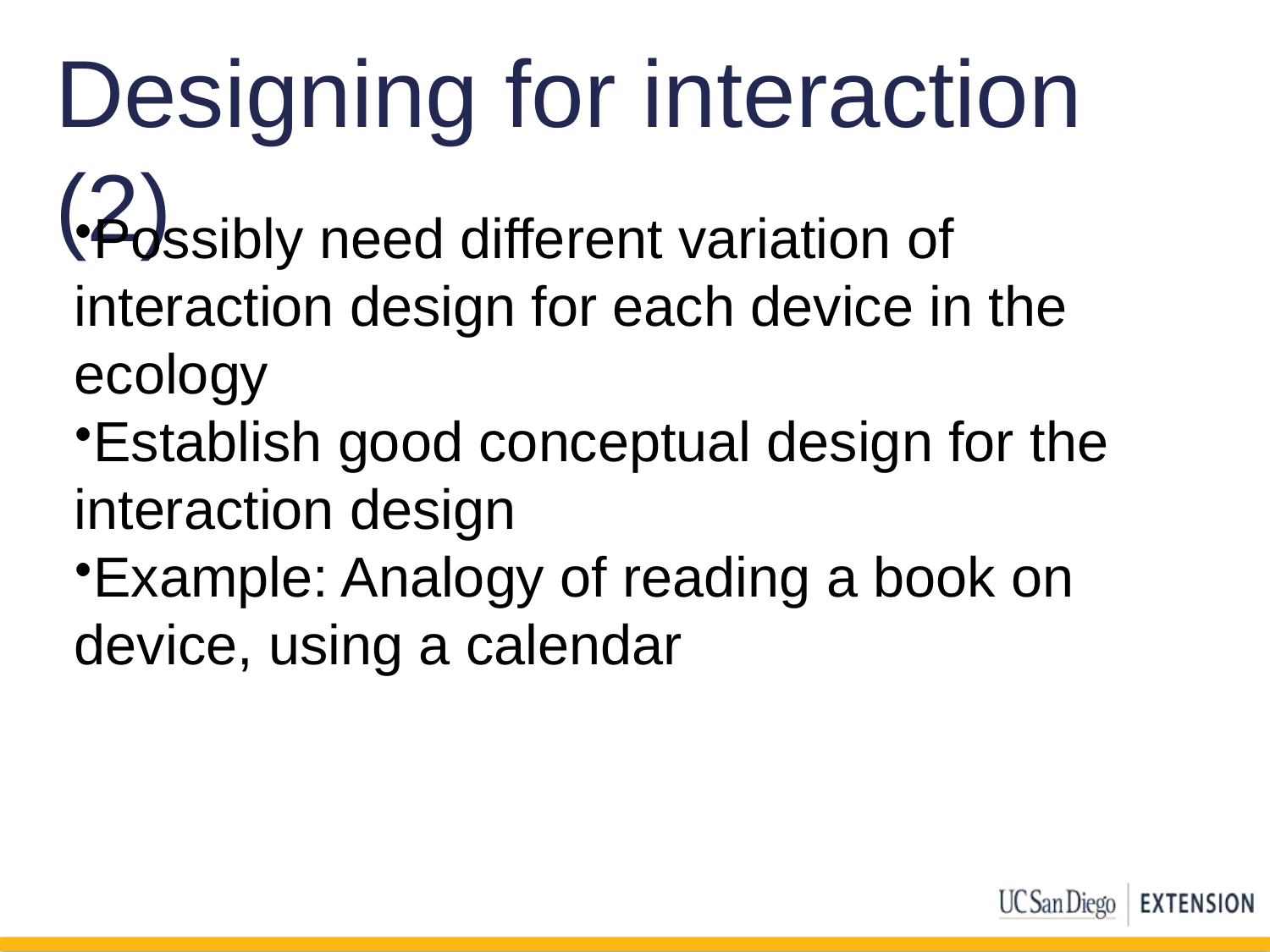

# Designing for interaction (2)
Possibly need different variation of interaction design for each device in the ecology
Establish good conceptual design for the interaction design
Example: Analogy of reading a book on device, using a calendar
33